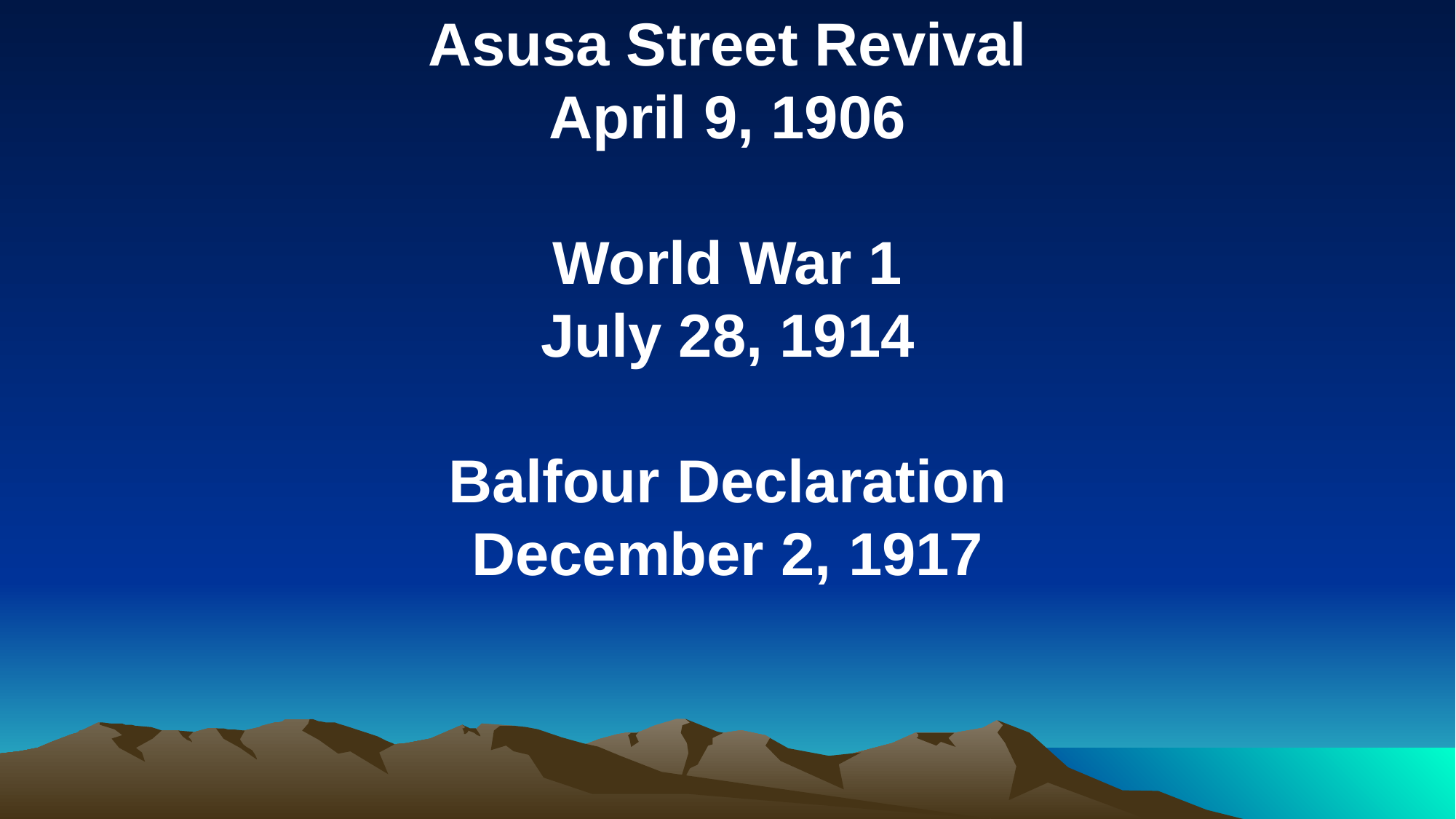

Asusa Street Revival
April 9, 1906

World War 1
July 28, 1914

Balfour Declaration
December 2, 1917